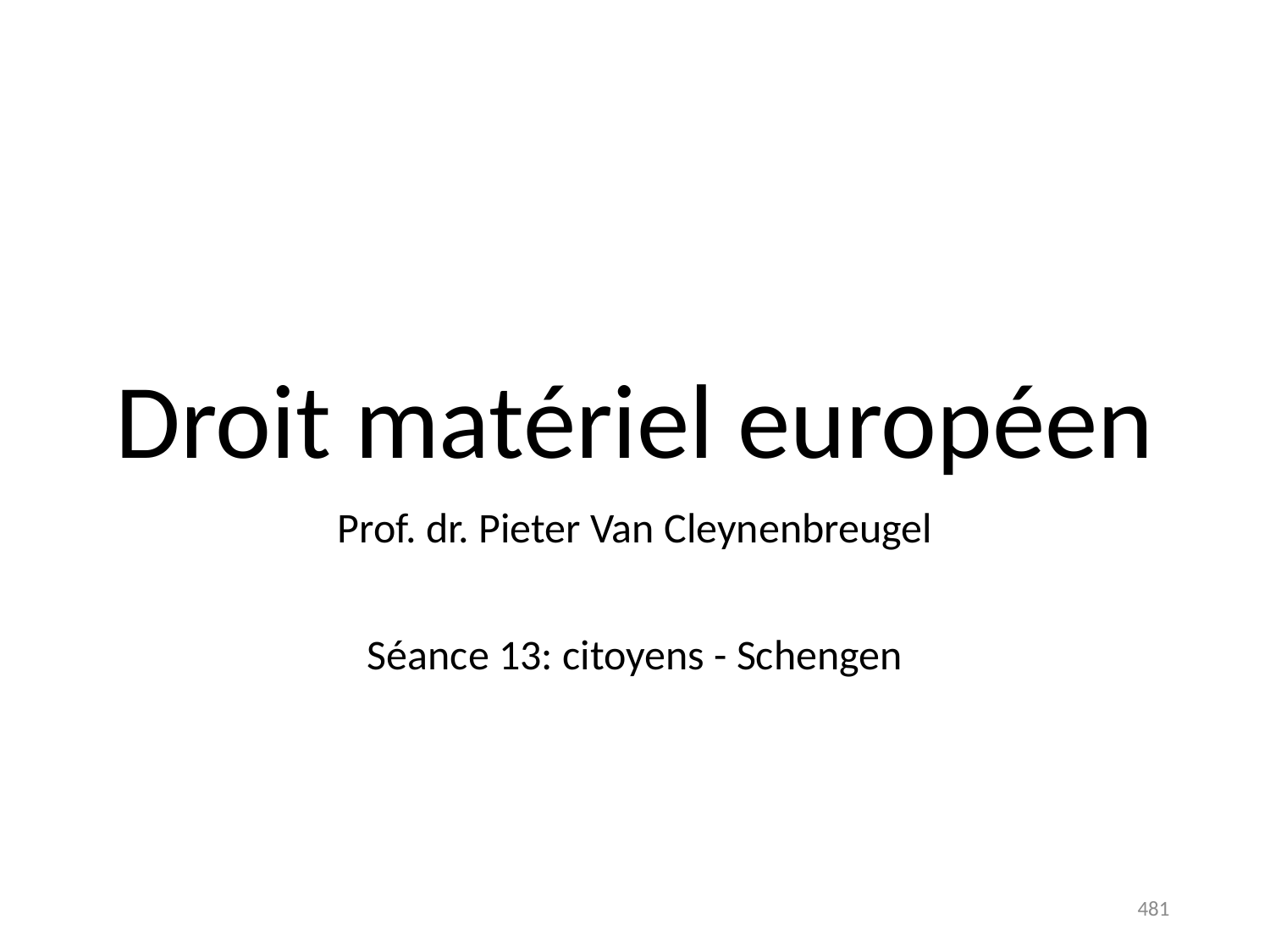

# Droit matériel européen
Prof. dr. Pieter Van Cleynenbreugel

Séance 13: citoyens - Schengen
481